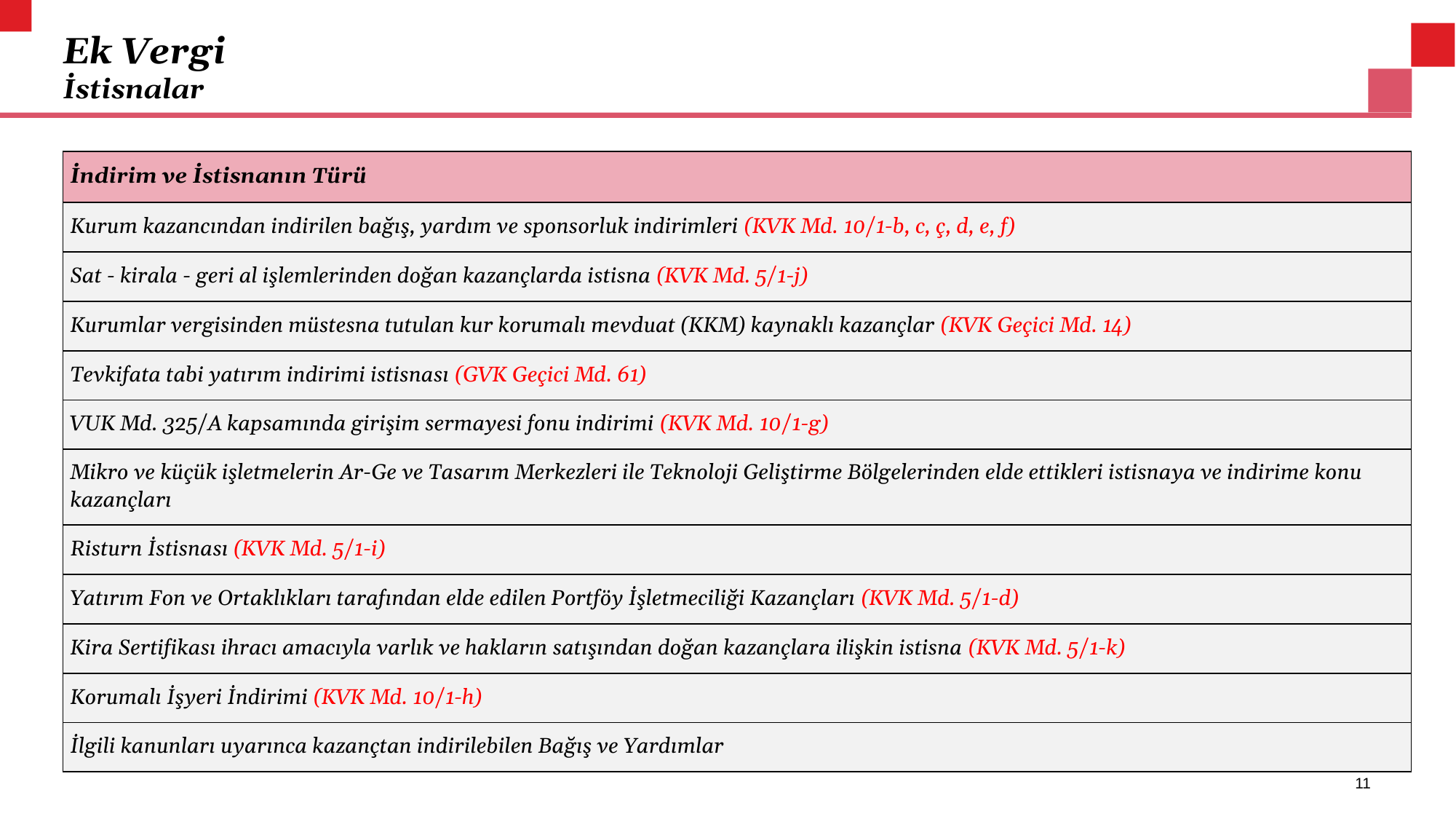

# Ek Vergi İstisnalar

| İndirim ve İstisnanın Türü |
| --- |
| Kurum kazancından indirilen bağış, yardım ve sponsorluk indirimleri (KVK Md. 10/1-b, c, ç, d, e, f) |
| Sat - kirala - geri al işlemlerinden doğan kazançlarda istisna (KVK Md. 5/1-j) |
| Kurumlar vergisinden müstesna tutulan kur korumalı mevduat (KKM) kaynaklı kazançlar (KVK Geçici Md. 14) |
| Tevkifata tabi yatırım indirimi istisnası (GVK Geçici Md. 61) |
| VUK Md. 325/A kapsamında girişim sermayesi fonu indirimi (KVK Md. 10/1-g) |
| Mikro ve küçük işletmelerin Ar-Ge ve Tasarım Merkezleri ile Teknoloji Geliştirme Bölgelerinden elde ettikleri istisnaya ve indirime konu kazançları |
| Risturn İstisnası (KVK Md. 5/1-i) |
| Yatırım Fon ve Ortaklıkları tarafından elde edilen Portföy İşletmeciliği Kazançları (KVK Md. 5/1-d) |
| Kira Sertifikası ihracı amacıyla varlık ve hakların satışından doğan kazançlara ilişkin istisna (KVK Md. 5/1-k) |
| Korumalı İşyeri İndirimi (KVK Md. 10/1-h) |
| İlgili kanunları uyarınca kazançtan indirilebilen Bağış ve Yardımlar |

11